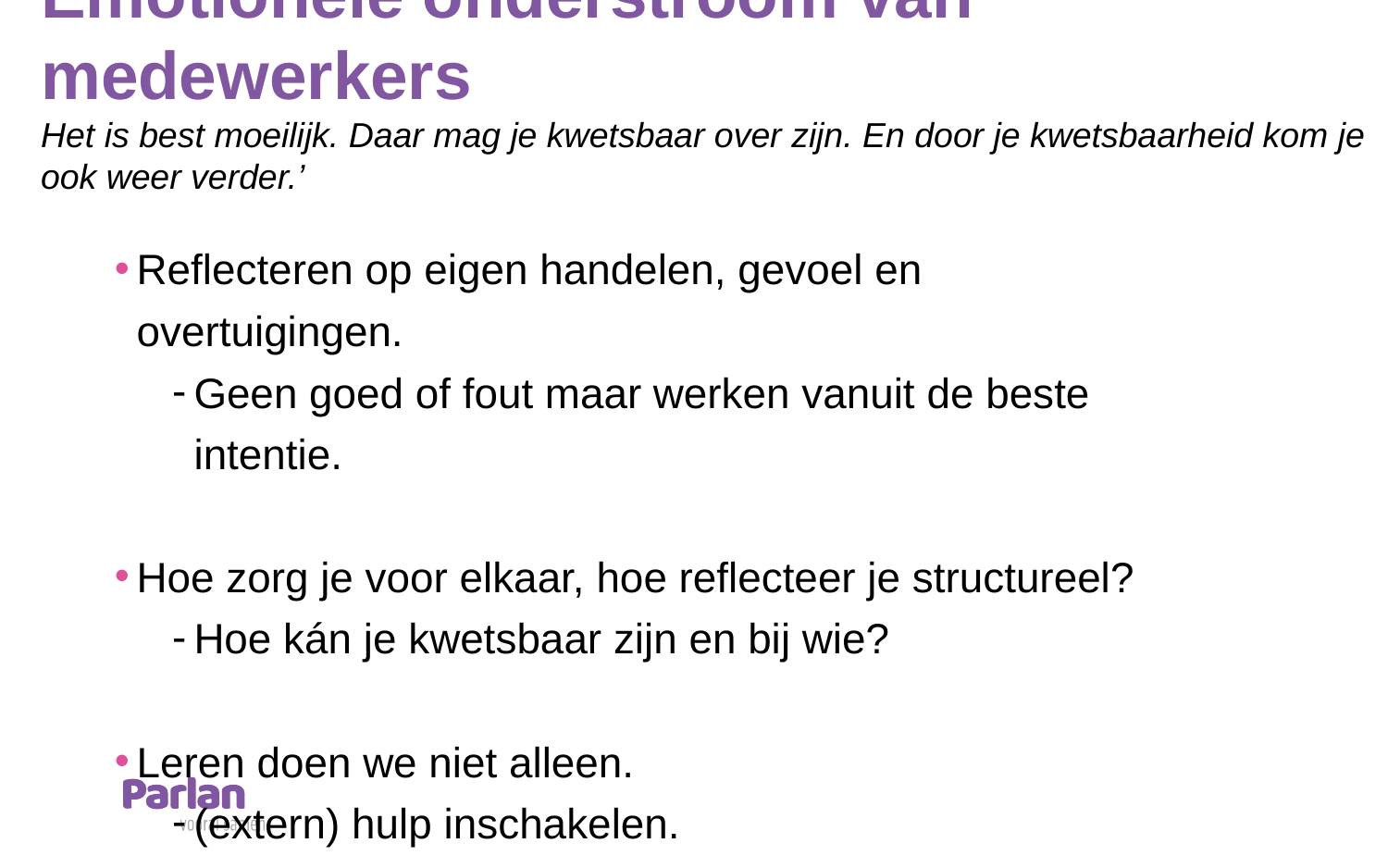

# Emotionele onderstroom van medewerkers Het is best moeilijk. Daar mag je kwetsbaar over zijn. En door je kwetsbaarheid kom je ook weer verder.’
Reflecteren op eigen handelen, gevoel en overtuigingen.
Geen goed of fout maar werken vanuit de beste intentie.

Hoe zorg je voor elkaar, hoe reflecteer je structureel?
Hoe kán je kwetsbaar zijn en bij wie?

Leren doen we niet alleen.
(extern) hulp inschakelen.